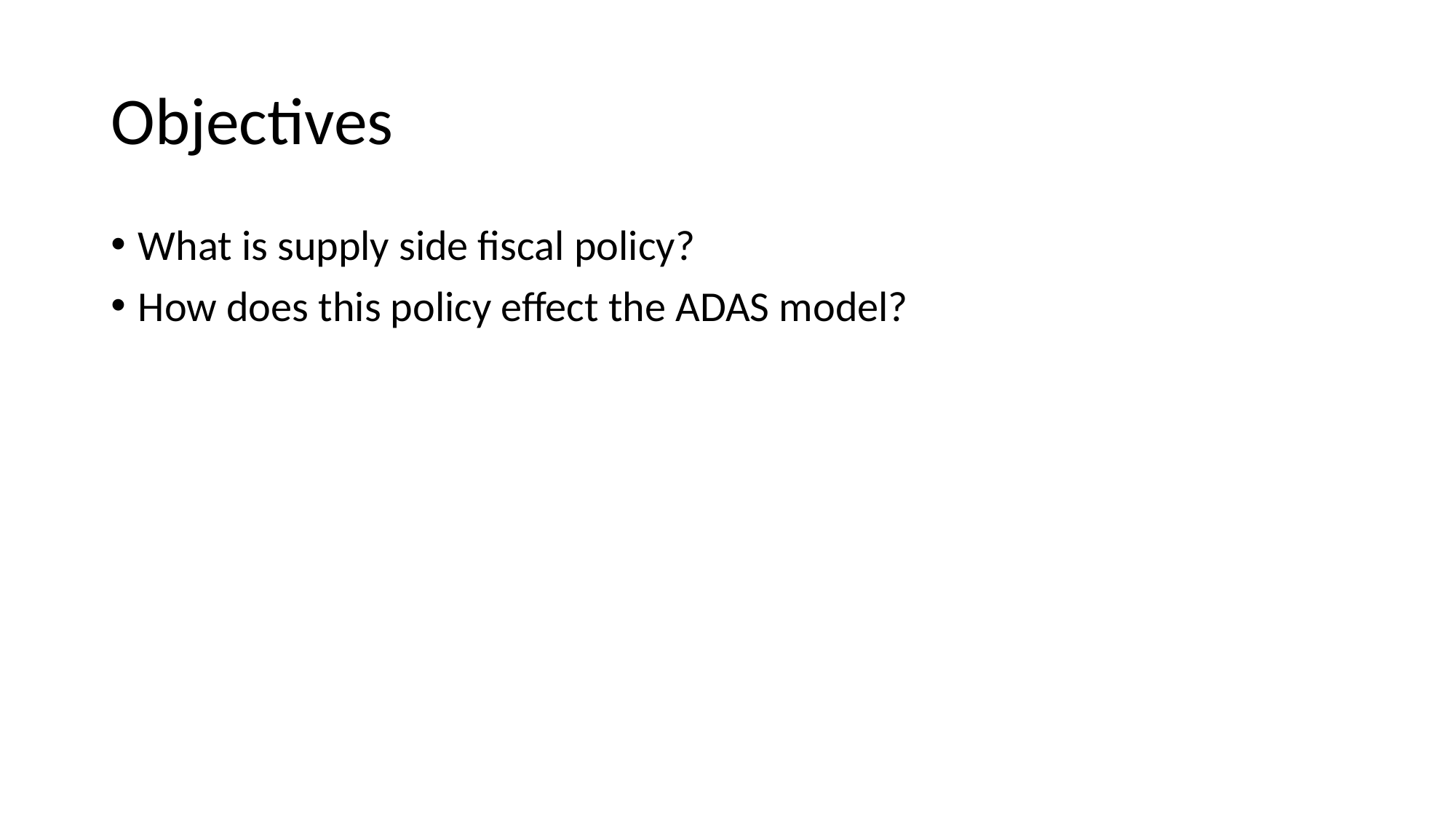

# Objectives
What is supply side fiscal policy?
How does this policy effect the ADAS model?